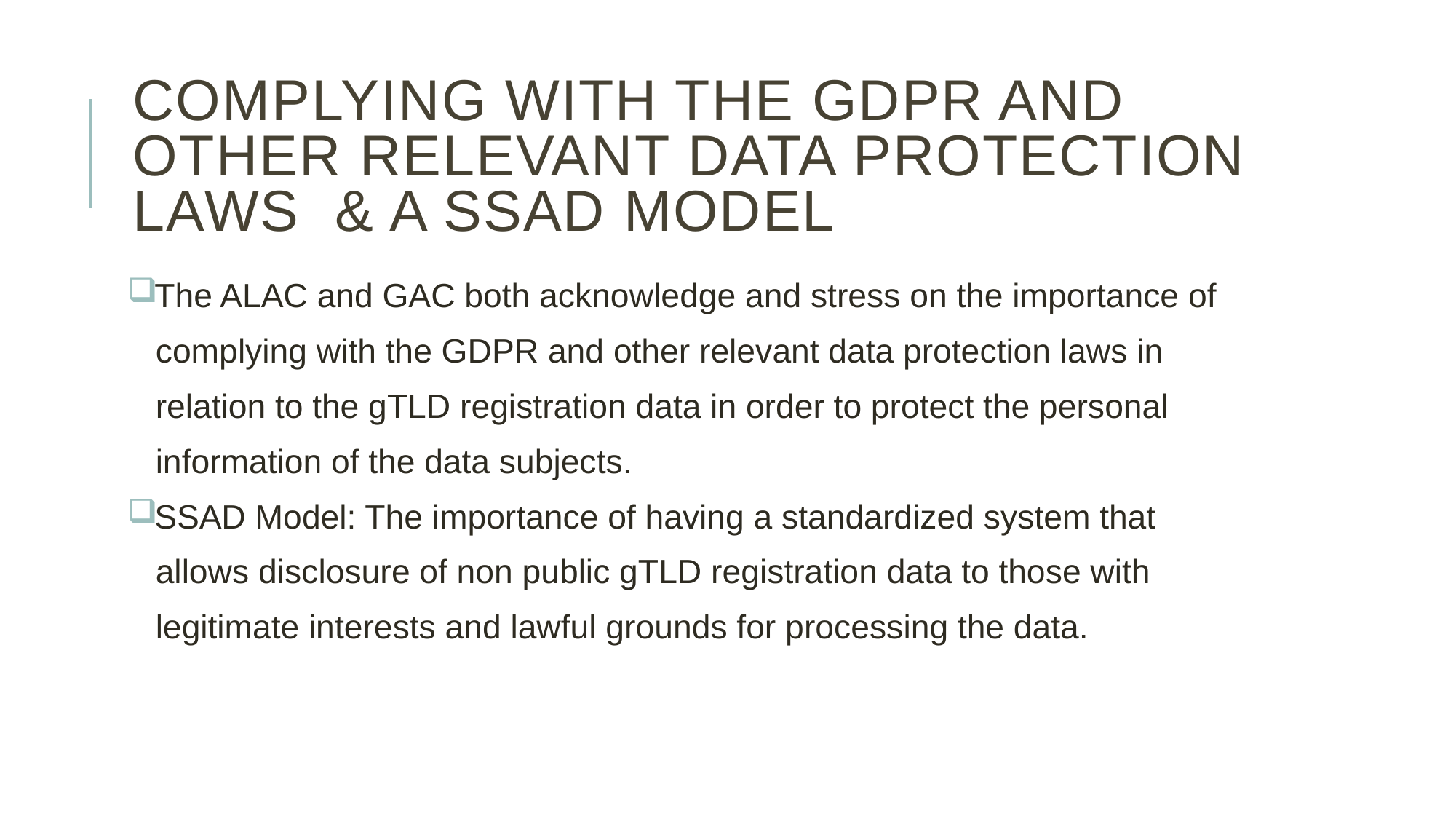

# Complying with the GDPR and other relevant data protection laws  & A SSAD Model
The ALAC and GAC both acknowledge and stress on the importance of
   complying with the GDPR and other relevant data protection laws in
   relation to the gTLD registration data in order to protect the personal
   information of the data subjects.
SSAD Model: The importance of having a standardized system that
   allows disclosure of non public gTLD registration data to those with
   legitimate interests and lawful grounds for processing the data.